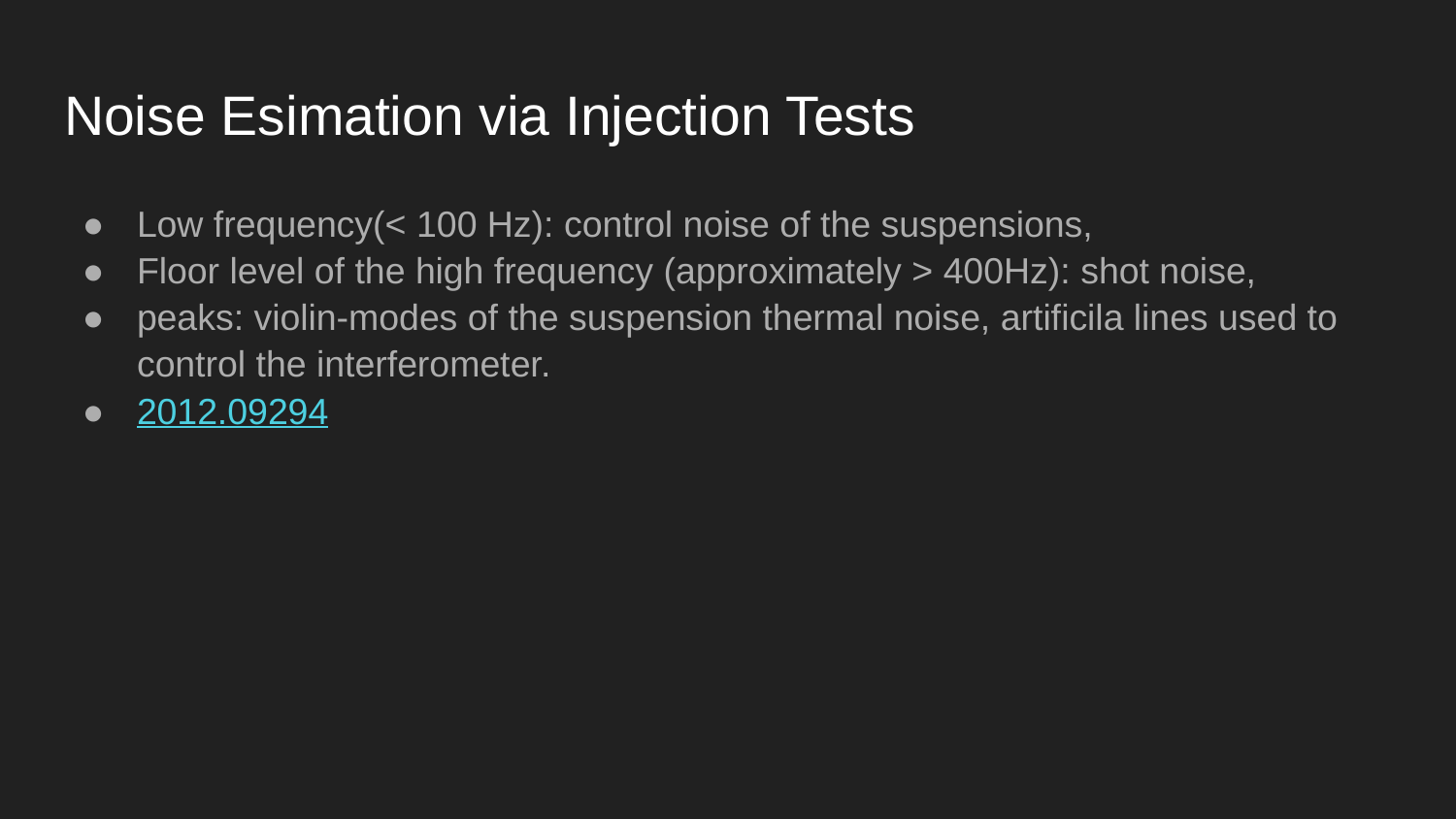

# Noise Esimation via Injection Tests
Low frequency(< 100 Hz): control noise of the suspensions,
Floor level of the high frequency (approximately > 400Hz): shot noise,
peaks: violin-modes of the suspension thermal noise, artificila lines used to control the interferometer.
2012.09294